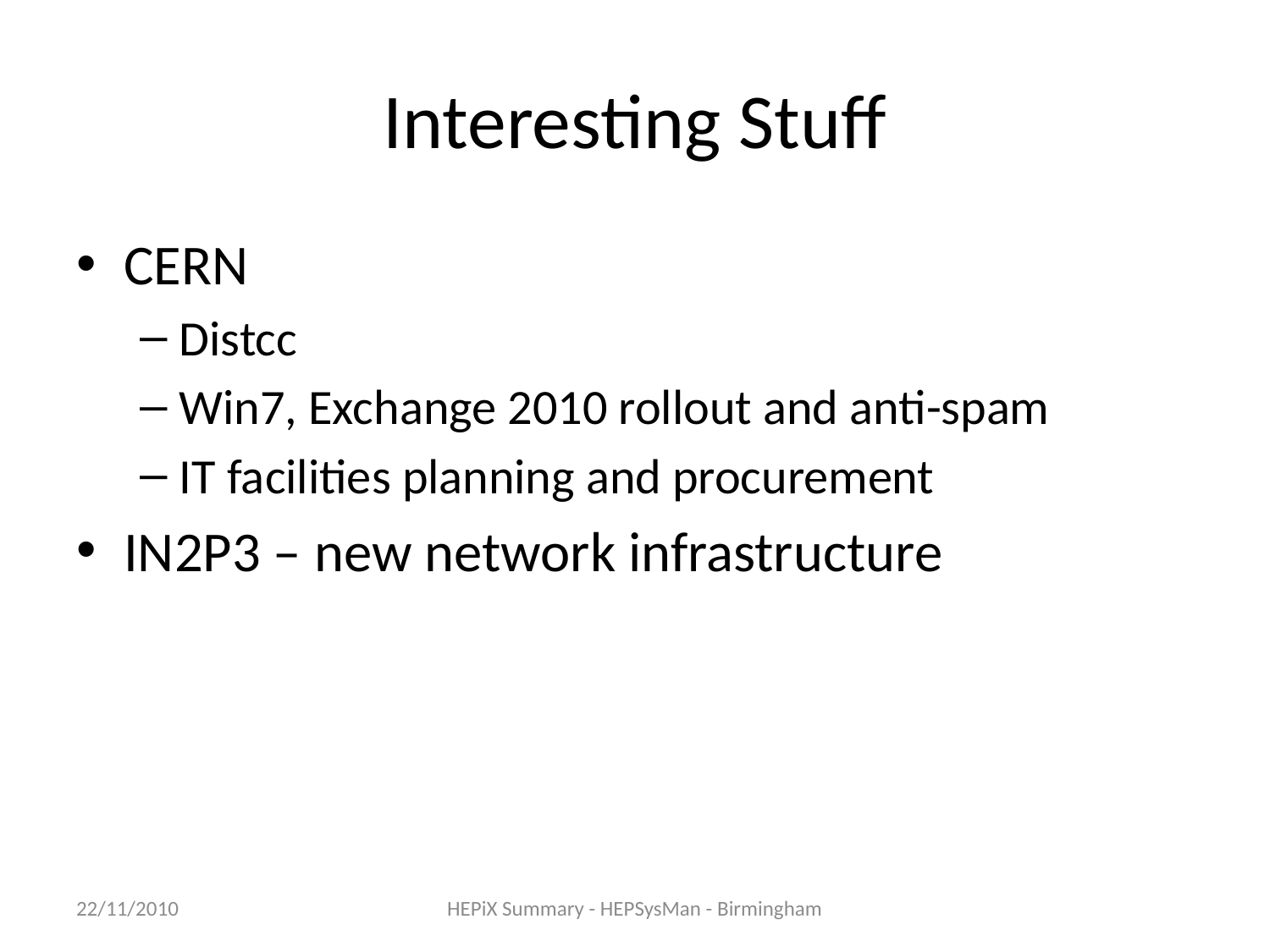

# Interesting Stuff
CERN
Distcc
Win7, Exchange 2010 rollout and anti-spam
IT facilities planning and procurement
IN2P3 – new network infrastructure

22/11/2010
HEPiX Summary - HEPSysMan - Birmingham